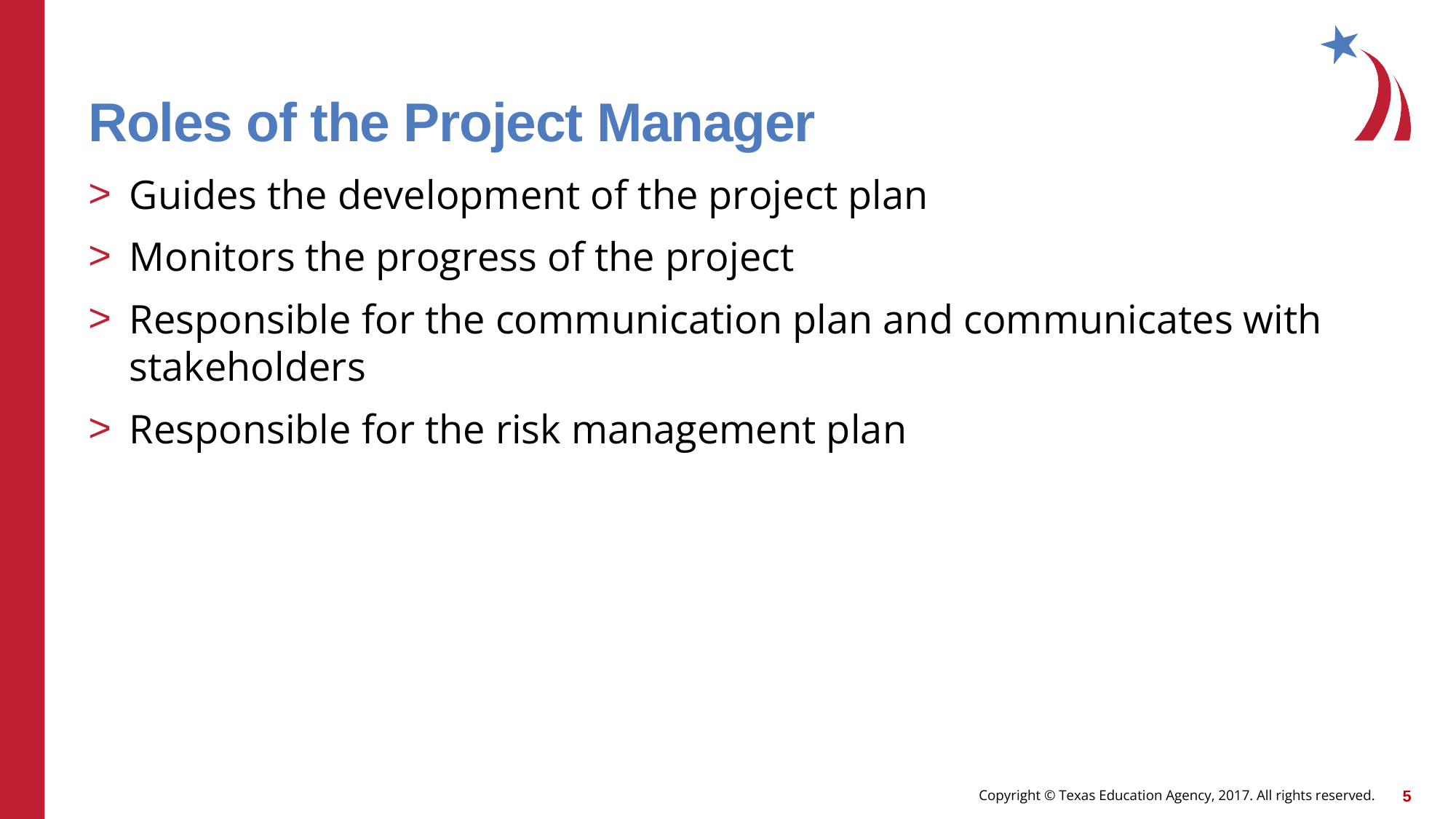

# Roles of the Project Manager
Guides the development of the project plan
Monitors the progress of the project
Responsible for the communication plan and communicates with stakeholders
Responsible for the risk management plan